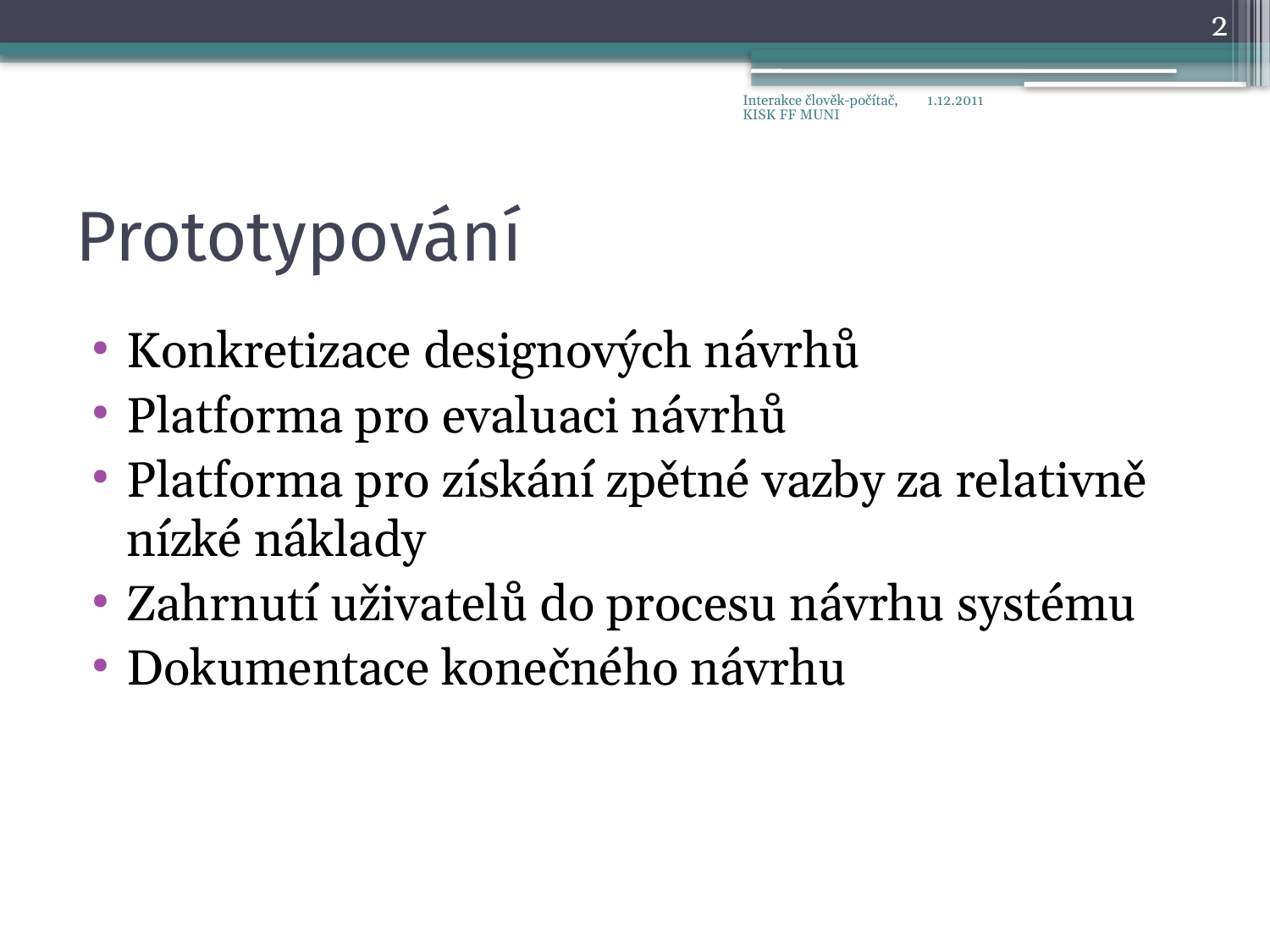

2
Interakce člověk-počítač, KISK FF MUNI
1.12.2011
# Prototypování
Konkretizace designových návrhů
Platforma pro evaluaci návrhů
Platforma pro získání zpětné vazby za relativně nízké náklady
Zahrnutí uživatelů do procesu návrhu systému
Dokumentace konečného návrhu